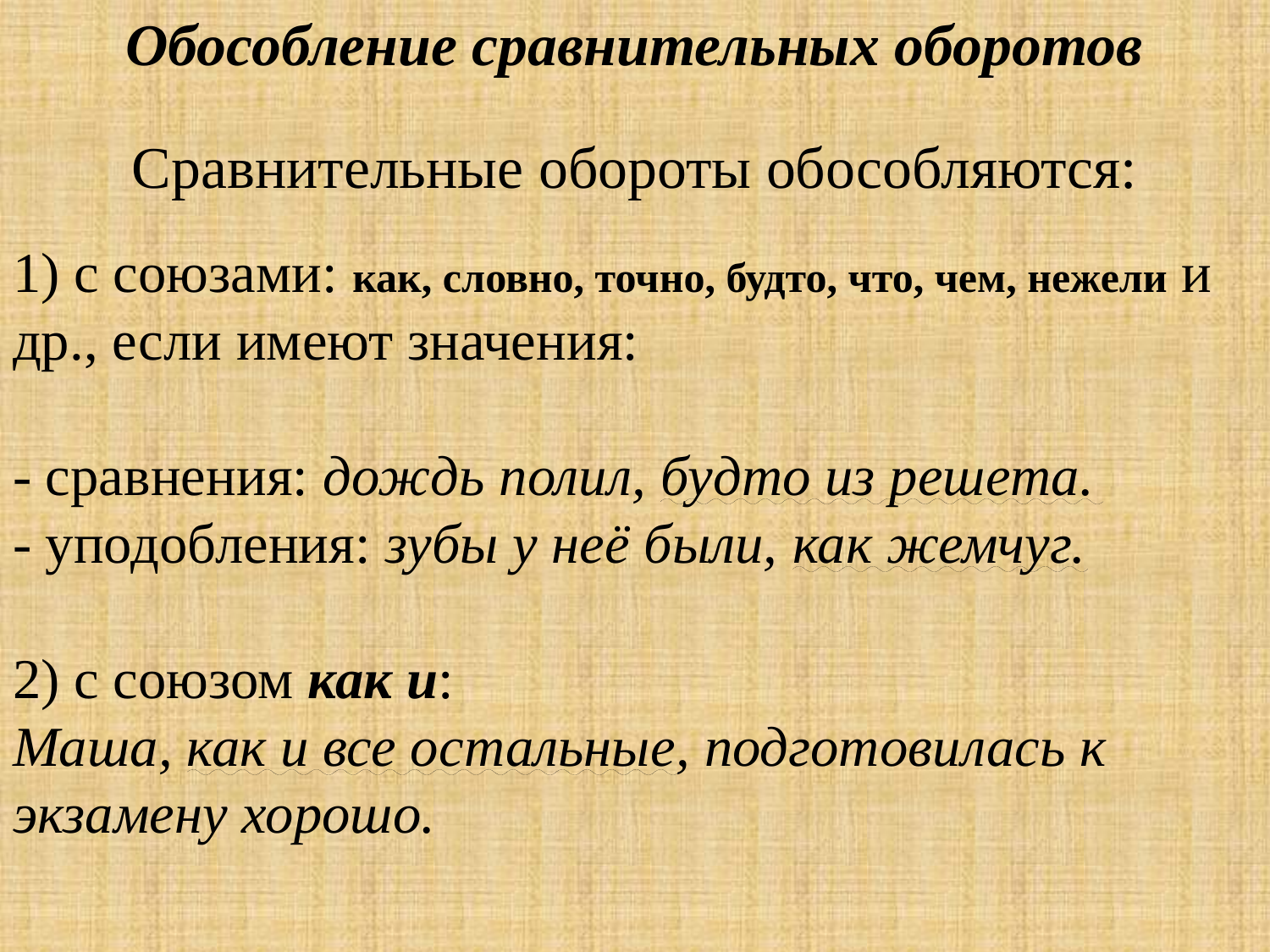

Обособление сравнительных оборотов
Сравнительные обороты обособляются:
# 1) с союзами: как, словно, точно, будто, что, чем, нежели и др., если имеют значения: - сравнения: дождь полил, будто из решета. - уподобления: зубы у неё были, как жемчуг. 2) с союзом как и: Маша, как и все остальные, подготовилась к экзамену хорошо.